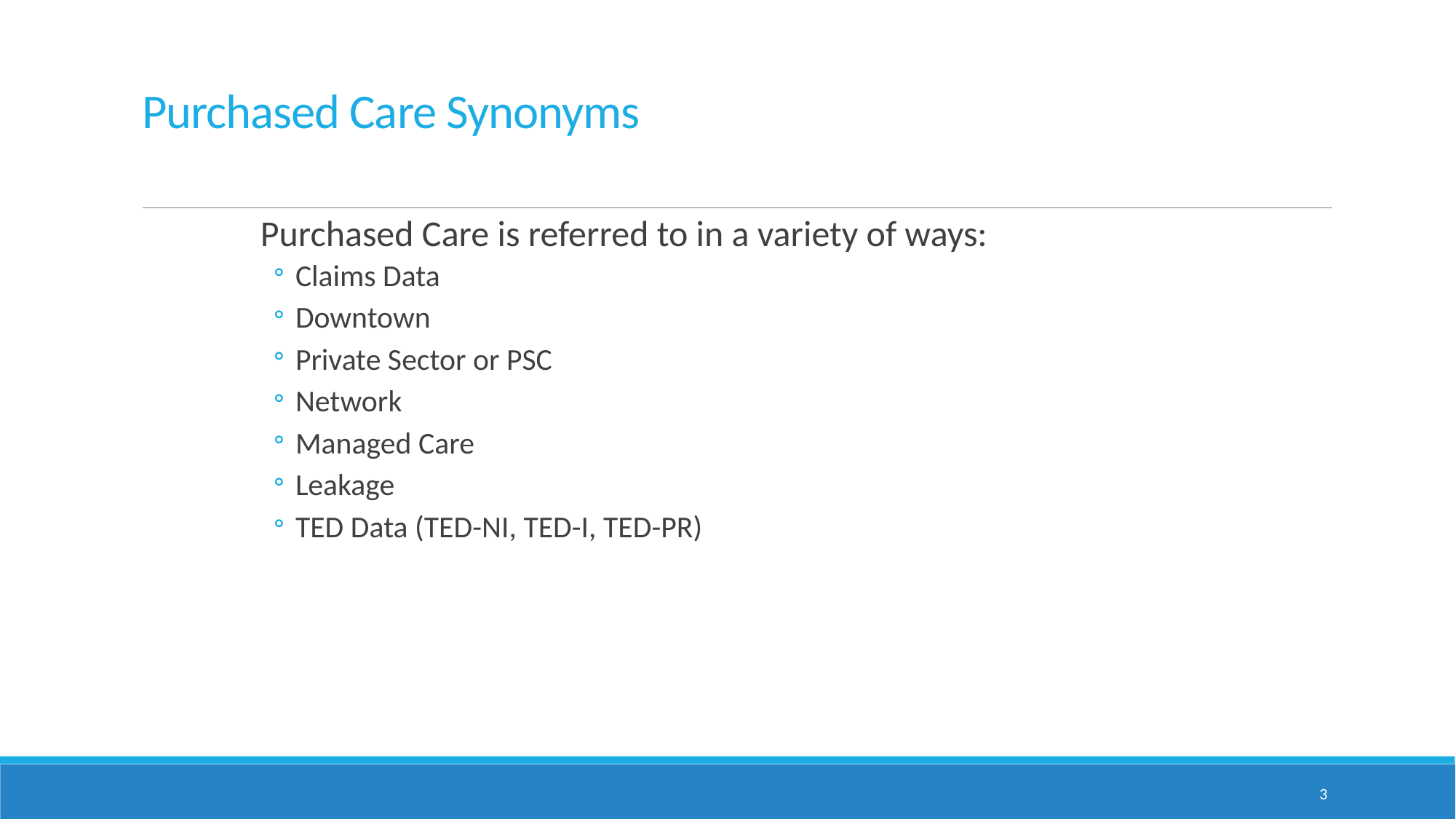

# Purchased Care Synonyms
Purchased Care is referred to in a variety of ways:
Claims Data
Downtown
Private Sector or PSC
Network
Managed Care
Leakage
TED Data (TED-NI, TED-I, TED-PR)
3